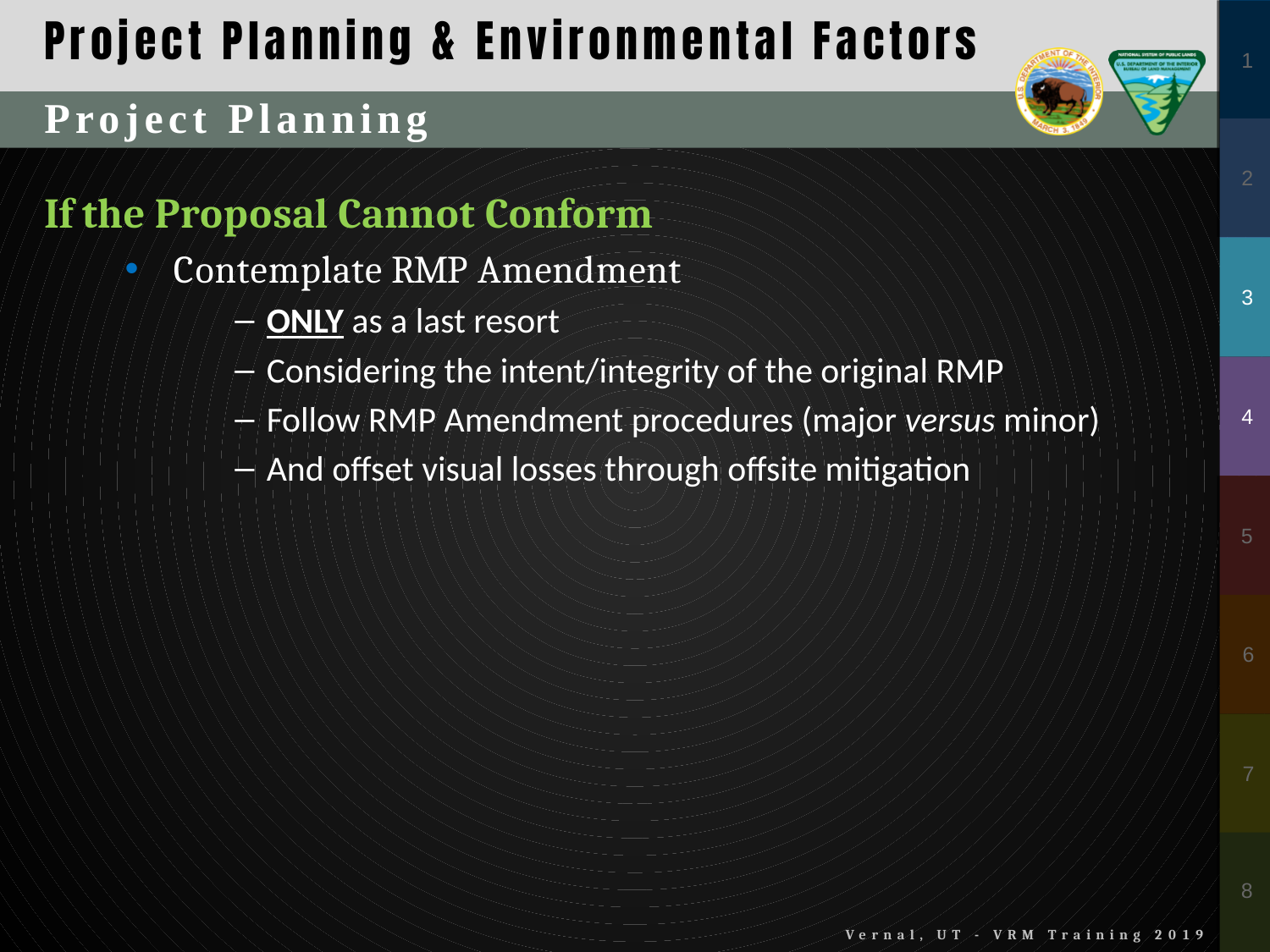

Project Planning & Environmental Factors
Project Planning
If the Proposal Cannot Conform
Contemplate RMP Amendment
ONLY as a last resort
Considering the intent/integrity of the original RMP
Follow RMP Amendment procedures (major versus minor)
And offset visual losses through offsite mitigation